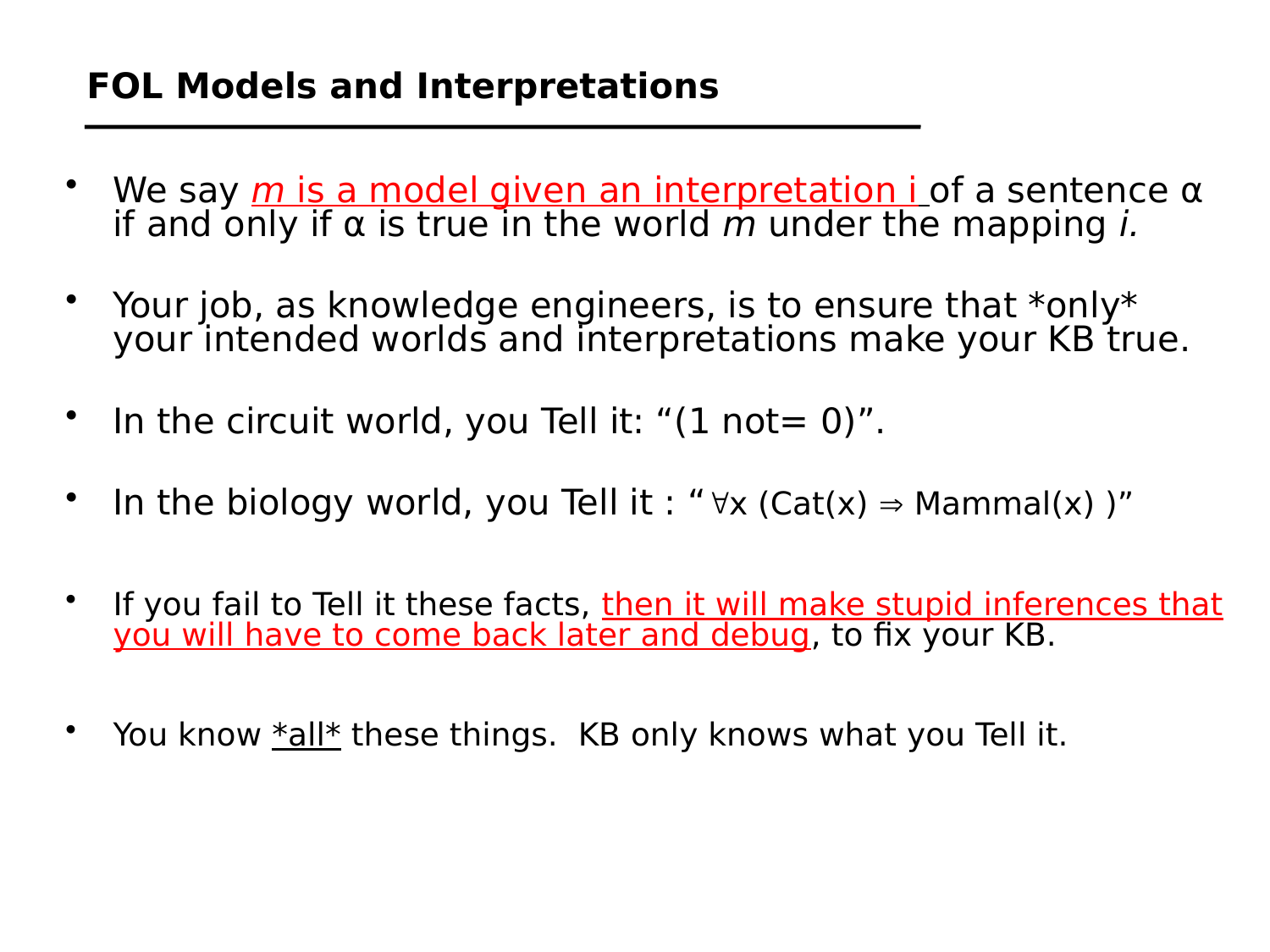

# FOL Models and Interpretations
We say m is a model given an interpretation i of a sentence α if and only if α is true in the world m under the mapping i.

Your job, as knowledge engineers, is to ensure that *only* your intended worlds and interpretations make your KB true.

In the circuit world, you Tell it: “(1 not= 0)”.

In the biology world, you Tell it : “∀x (Cat(x) ⇒ Mammal(x) )”

If you fail to Tell it these facts, then it will make stupid inferences that you will have to come back later and debug, to fix your KB.

You know *all* these things.  KB only knows what you Tell it.